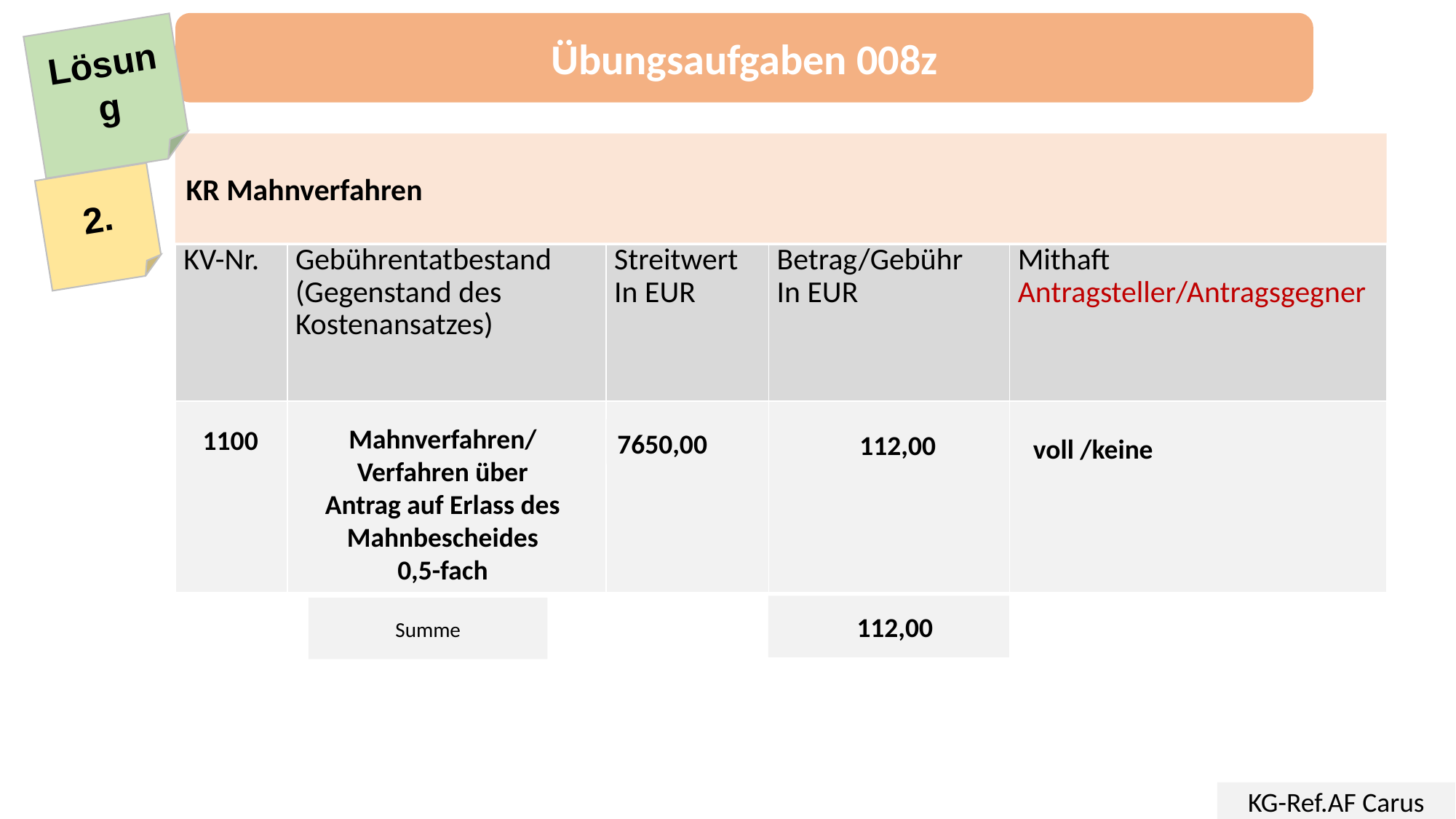

Übungsaufgaben 008z
Lösung

KR Mahnverfahren

2.
| KV-Nr. | Gebührentatbestand (Gegenstand des Kostenansatzes) | Streitwert In EUR | Betrag/Gebühr In EUR | Mithaft Antragsteller/Antragsgegner |
| --- | --- | --- | --- | --- |
|  |  |  |  |  |

112,00
voll /keine
7650,00
1100
Mahnverfahren/ Verfahren über Antrag auf Erlass des Mahnbescheides
0,5-fach
  112,00
Summe
KG-Ref.AF Carus